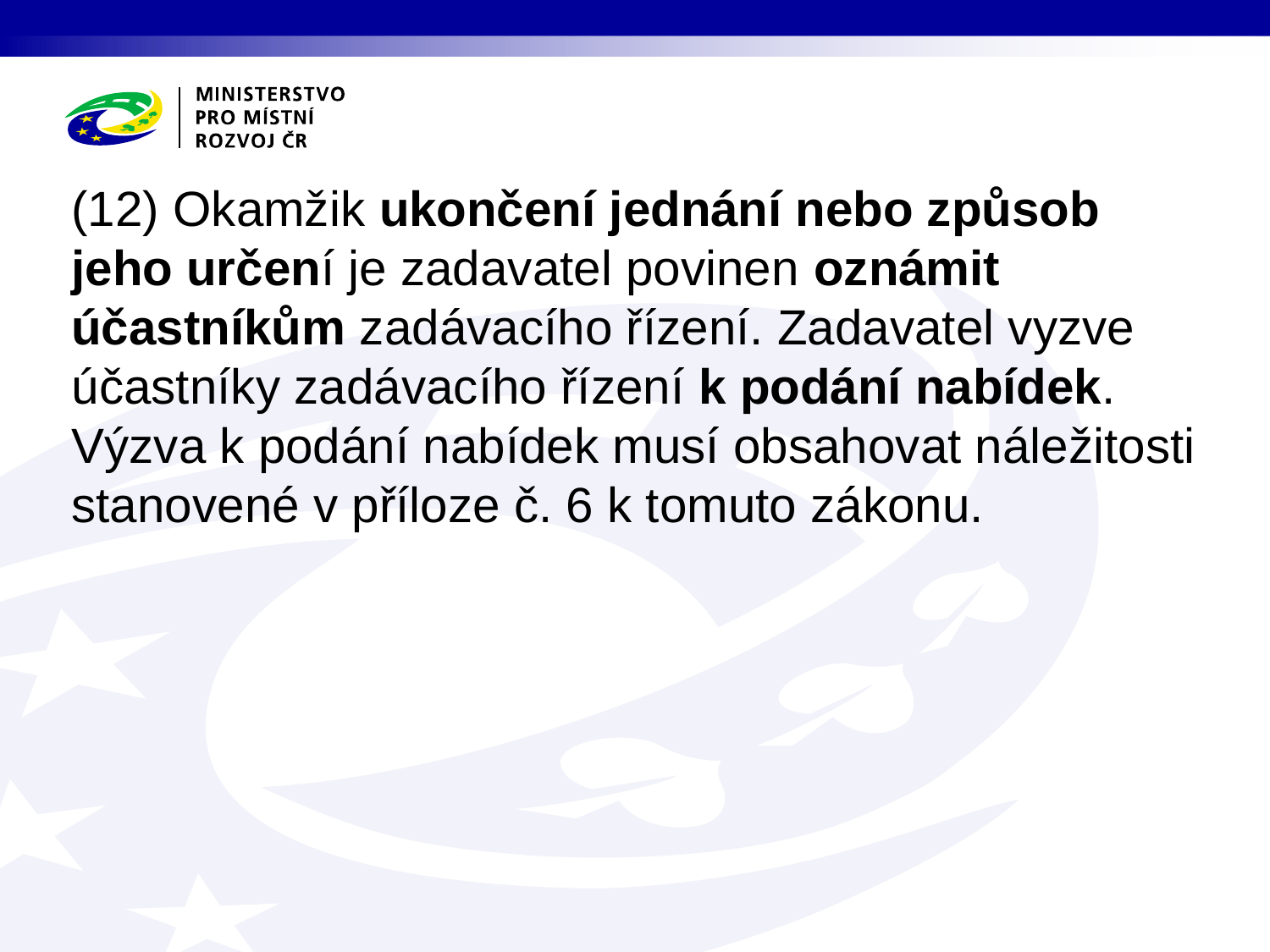

(12) Okamžik ukončení jednání nebo způsob jeho určení je zadavatel povinen oznámit účastníkům zadávacího řízení. Zadavatel vyzve účastníky zadávacího řízení k podání nabídek. Výzva k podání nabídek musí obsahovat náležitosti stanovené v příloze č. 6 k tomuto zákonu.